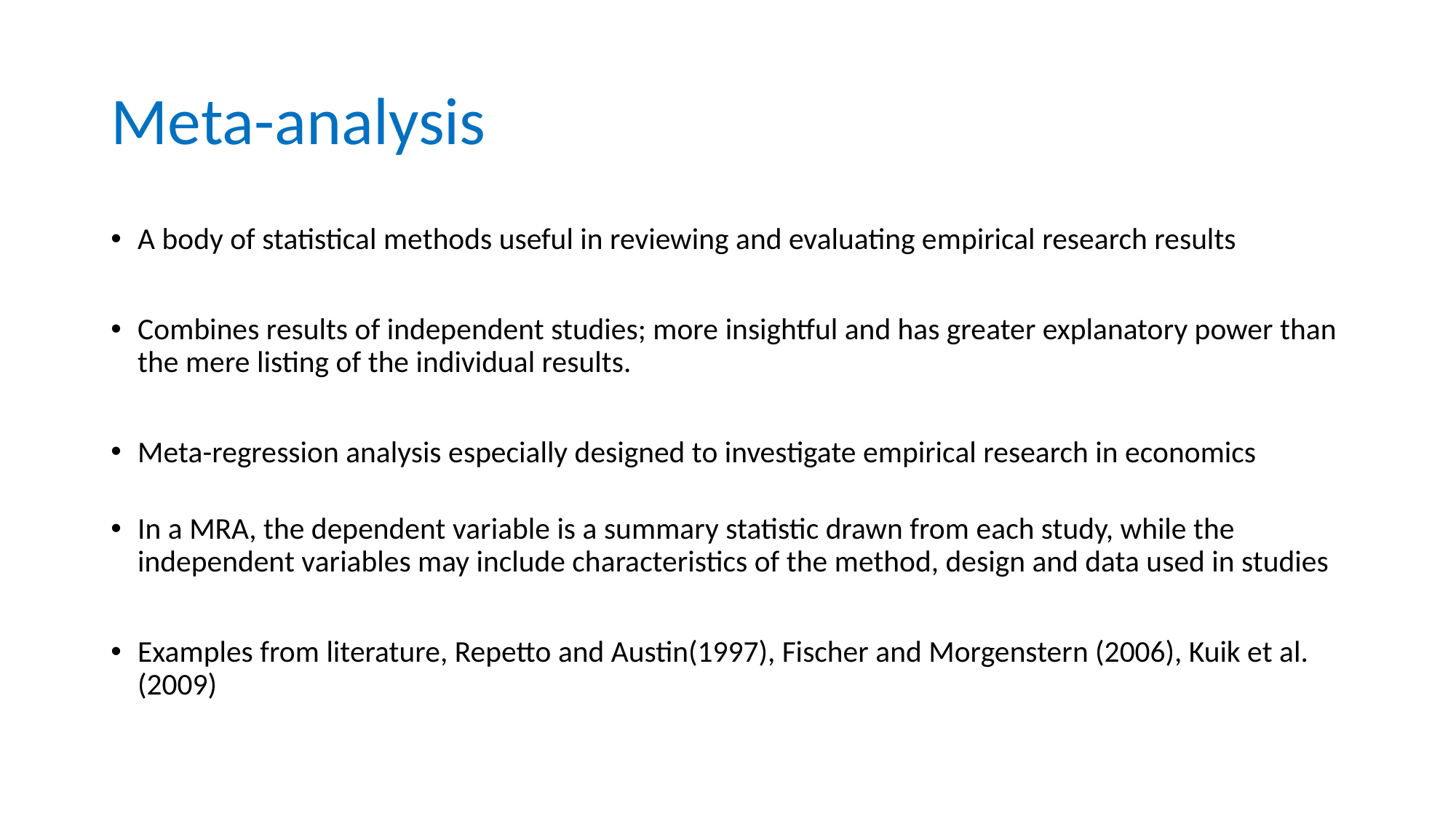

# Meta-analysis
A body of statistical methods useful in reviewing and evaluating empirical research results

Combines results of independent studies; more insightful and has greater explanatory power than the mere listing of the individual results.

Meta-regression analysis especially designed to investigate empirical research in economics

In a MRA, the dependent variable is a summary statistic drawn from each study, while the independent variables may include characteristics of the method, design and data used in studies

Examples from literature, Repetto and Austin(1997), Fischer and Morgenstern (2006), Kuik et al. (2009)